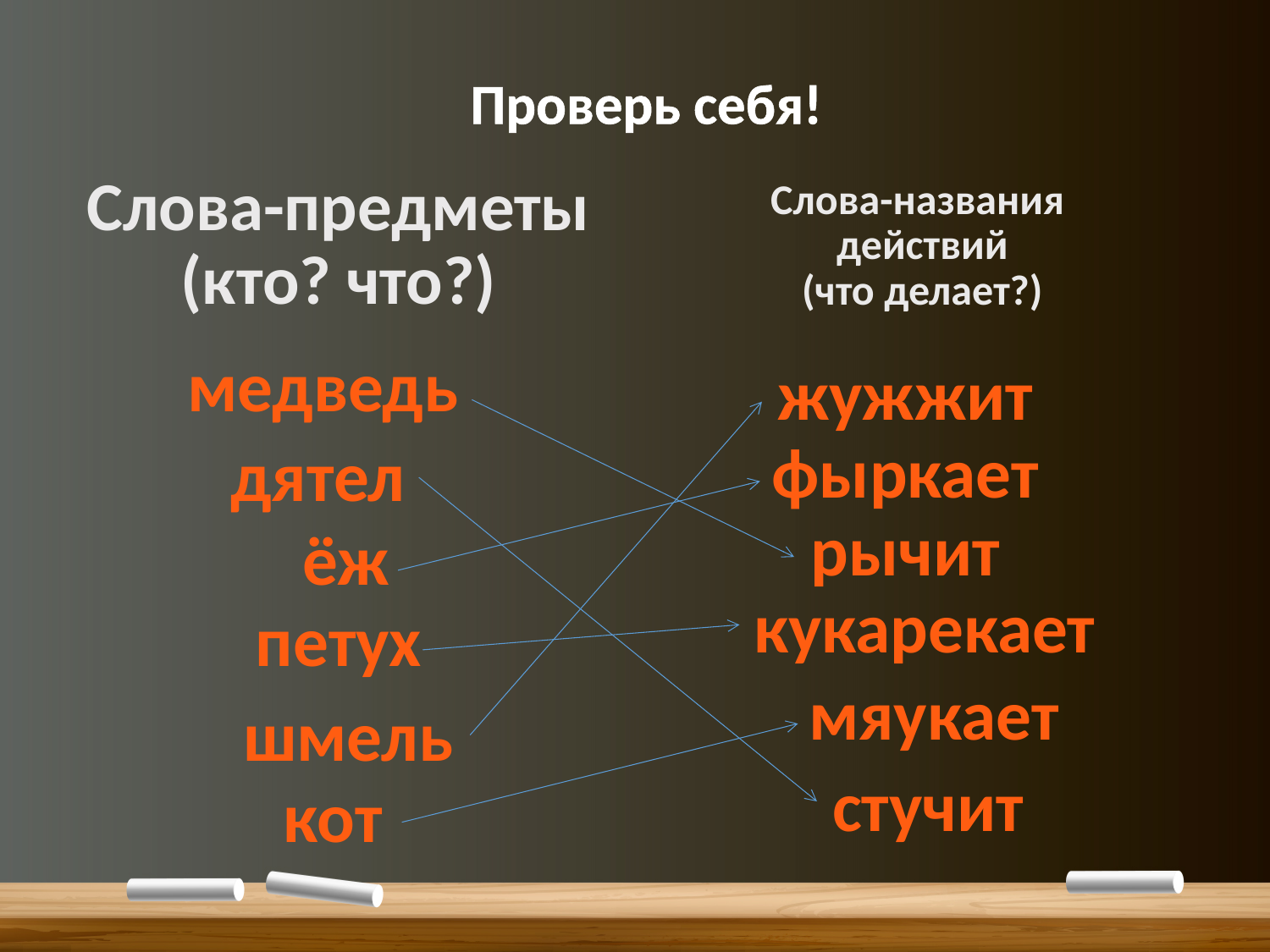

# Проверь себя!
Слова-предметы
(кто? что?)
Слова-названия
действий
(что делает?)
медведь
жужжит
фыркает
дятел
рычит
ёж
кукарекает
петух
мяукает
шмель
стучит
кот